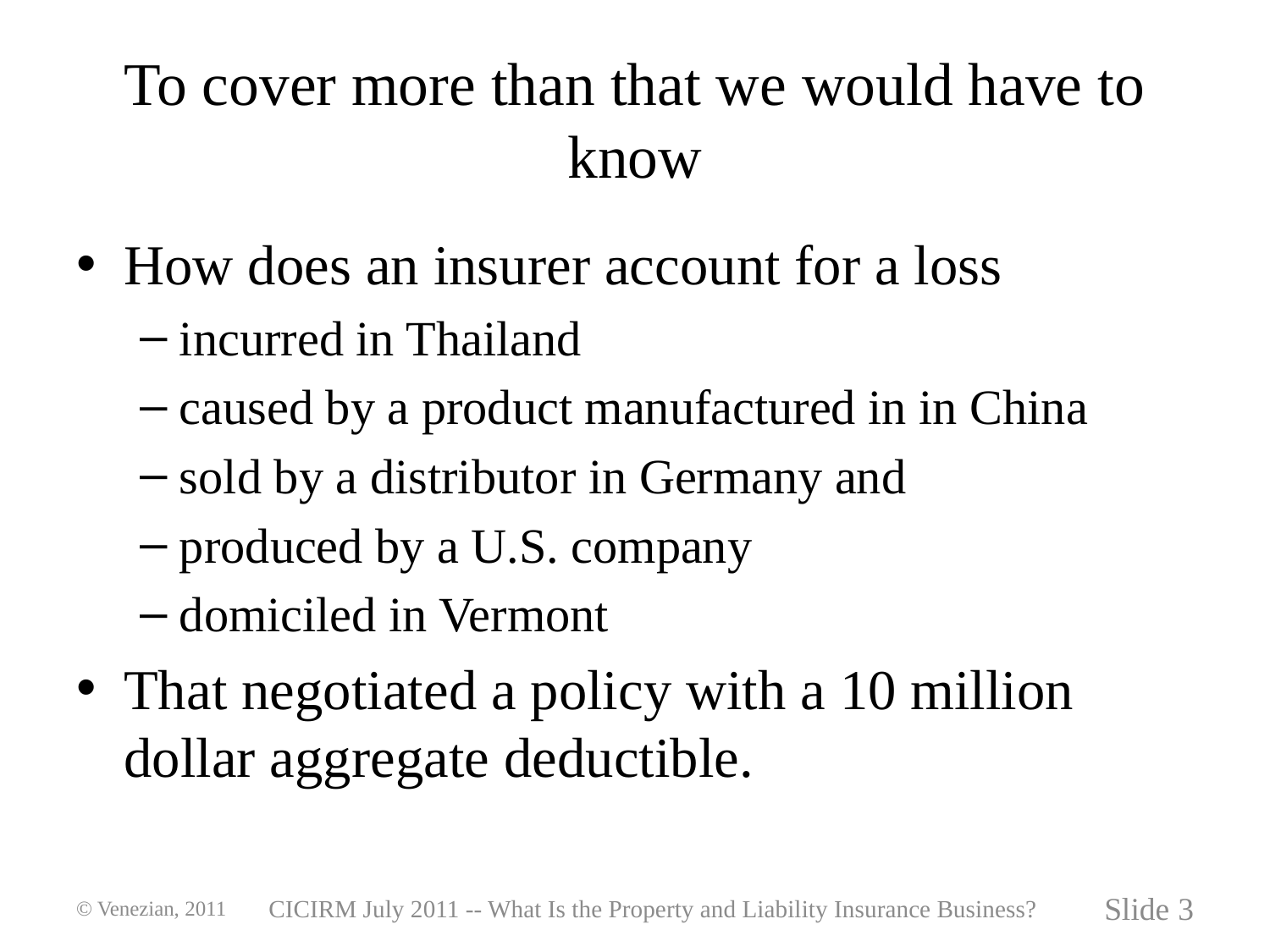

# To cover more than that we would have to know
How does an insurer account for a loss
incurred in Thailand
caused by a product manufactured in in China
sold by a distributor in Germany and
produced by a U.S. company
domiciled in Vermont
That negotiated a policy with a 10 million dollar aggregate deductible.

© Venezian, 2011
CICIRM July 2011 -- What Is the Property and Liability Insurance Business?
Slide 3